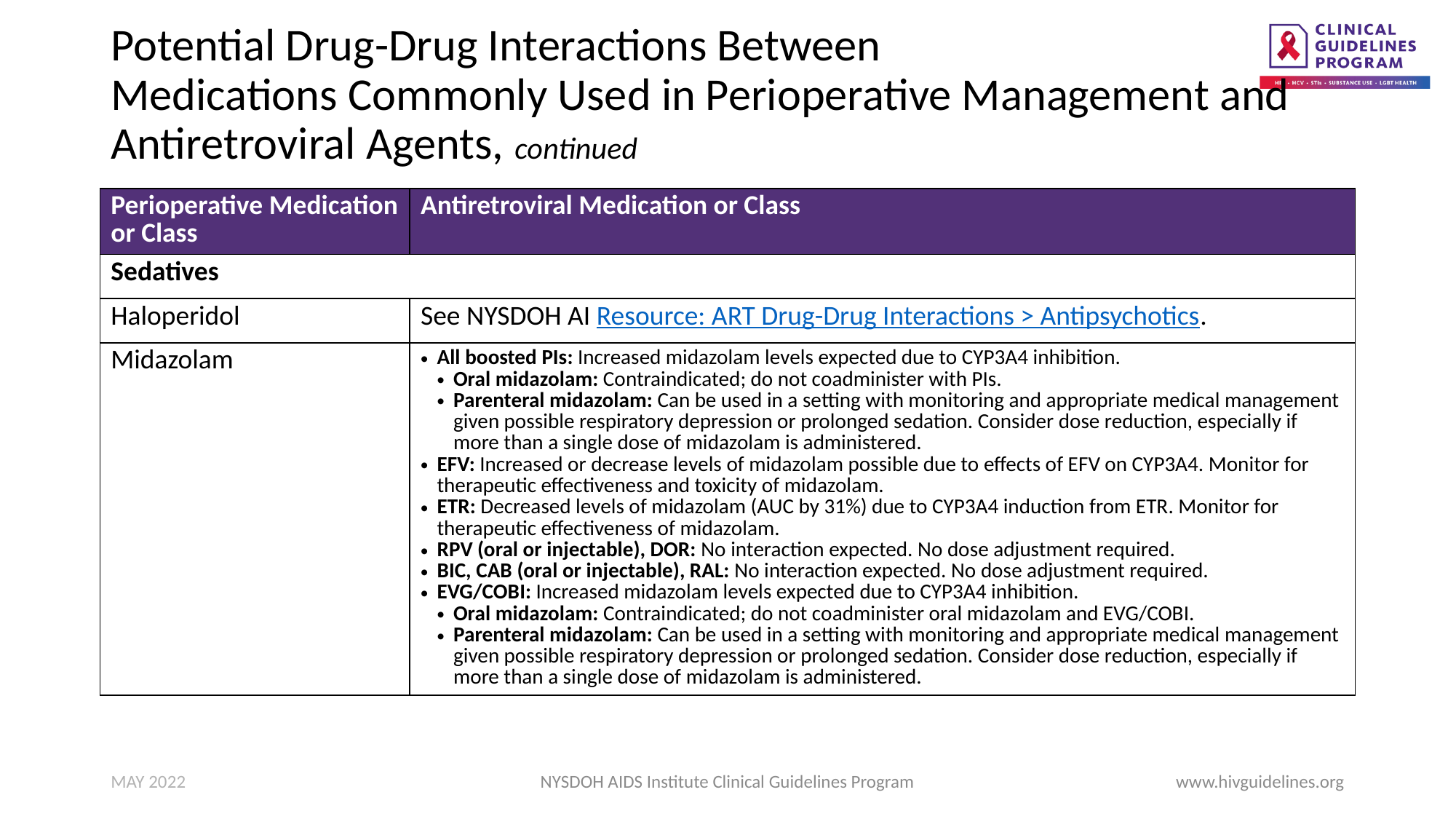

# Potential Drug-Drug Interactions Between Medications Commonly Used in Perioperative Management and Antiretroviral Agents, continued
| Perioperative Medication or Class | Antiretroviral Medication or Class |
| --- | --- |
| Sedatives |  |
| Haloperidol | See NYSDOH AI Resource: ART Drug-Drug Interactions > Antipsychotics. |
| Midazolam | All boosted PIs: Increased midazolam levels expected due to CYP3A4 inhibition. Oral midazolam: Contraindicated; do not coadminister with PIs. Parenteral midazolam: Can be used in a setting with monitoring and appropriate medical management given possible respiratory depression or prolonged sedation. Consider dose reduction, especially if more than a single dose of midazolam is administered. EFV: Increased or decrease levels of midazolam possible due to effects of EFV on CYP3A4. Monitor for therapeutic effectiveness and toxicity of midazolam. ETR: Decreased levels of midazolam (AUC by 31%) due to CYP3A4 induction from ETR. Monitor for therapeutic effectiveness of midazolam. RPV (oral or injectable), DOR: No interaction expected. No dose adjustment required. BIC, CAB (oral or injectable), RAL: No interaction expected. No dose adjustment required. EVG/COBI: Increased midazolam levels expected due to CYP3A4 inhibition. Oral midazolam: Contraindicated; do not coadminister oral midazolam and EVG/COBI. Parenteral midazolam: Can be used in a setting with monitoring and appropriate medical management given possible respiratory depression or prolonged sedation. Consider dose reduction, especially if more than a single dose of midazolam is administered. |
MAY 2022
NYSDOH AIDS Institute Clinical Guidelines Program
www.hivguidelines.org